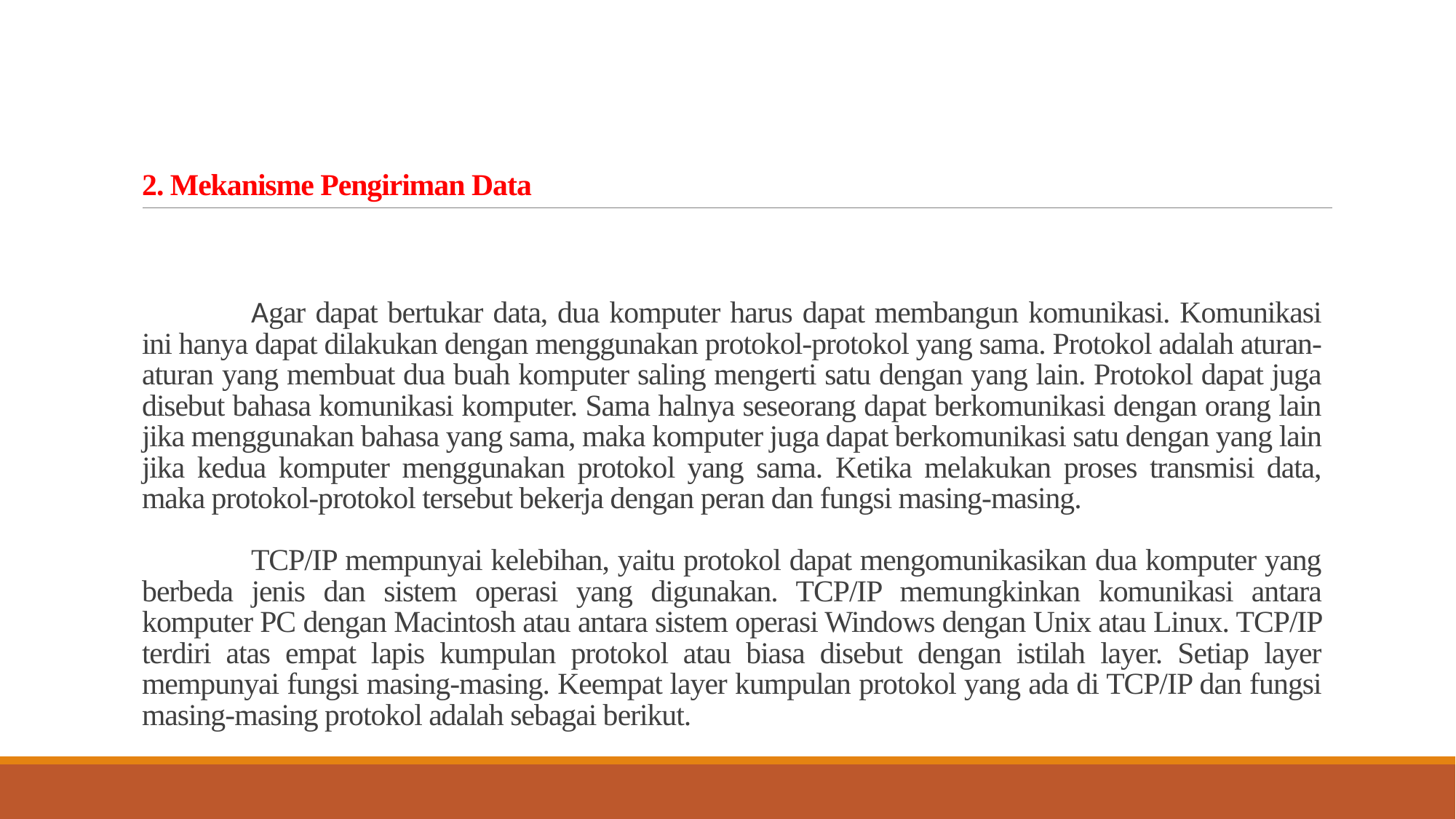

# 2. Mekanisme Pengiriman Data
	Agar dapat bertukar data, dua komputer harus dapat membangun komunikasi. Komunikasi ini hanya dapat dilakukan dengan menggunakan protokol-protokol yang sama. Protokol adalah aturan-aturan yang membuat dua buah komputer saling mengerti satu dengan yang lain. Protokol dapat juga disebut bahasa komunikasi komputer. Sama halnya seseorang dapat berkomunikasi dengan orang lain jika menggunakan bahasa yang sama, maka komputer juga dapat berkomunikasi satu dengan yang lain jika kedua komputer menggunakan protokol yang sama. Ketika melakukan proses transmisi data, maka protokol-protokol tersebut bekerja dengan peran dan fungsi masing-masing.

	TCP/IP mempunyai kelebihan, yaitu protokol dapat mengomunikasikan dua komputer yang berbeda jenis dan sistem operasi yang digunakan. TCP/IP memungkinkan komunikasi antara komputer PC dengan Macintosh atau antara sistem operasi Windows dengan Unix atau Linux. TCP/IP terdiri atas empat lapis kumpulan protokol atau biasa disebut dengan istilah layer. Setiap layer mempunyai fungsi masing-masing. Keempat layer kumpulan protokol yang ada di TCP/IP dan fungsi masing-masing protokol adalah sebagai berikut.